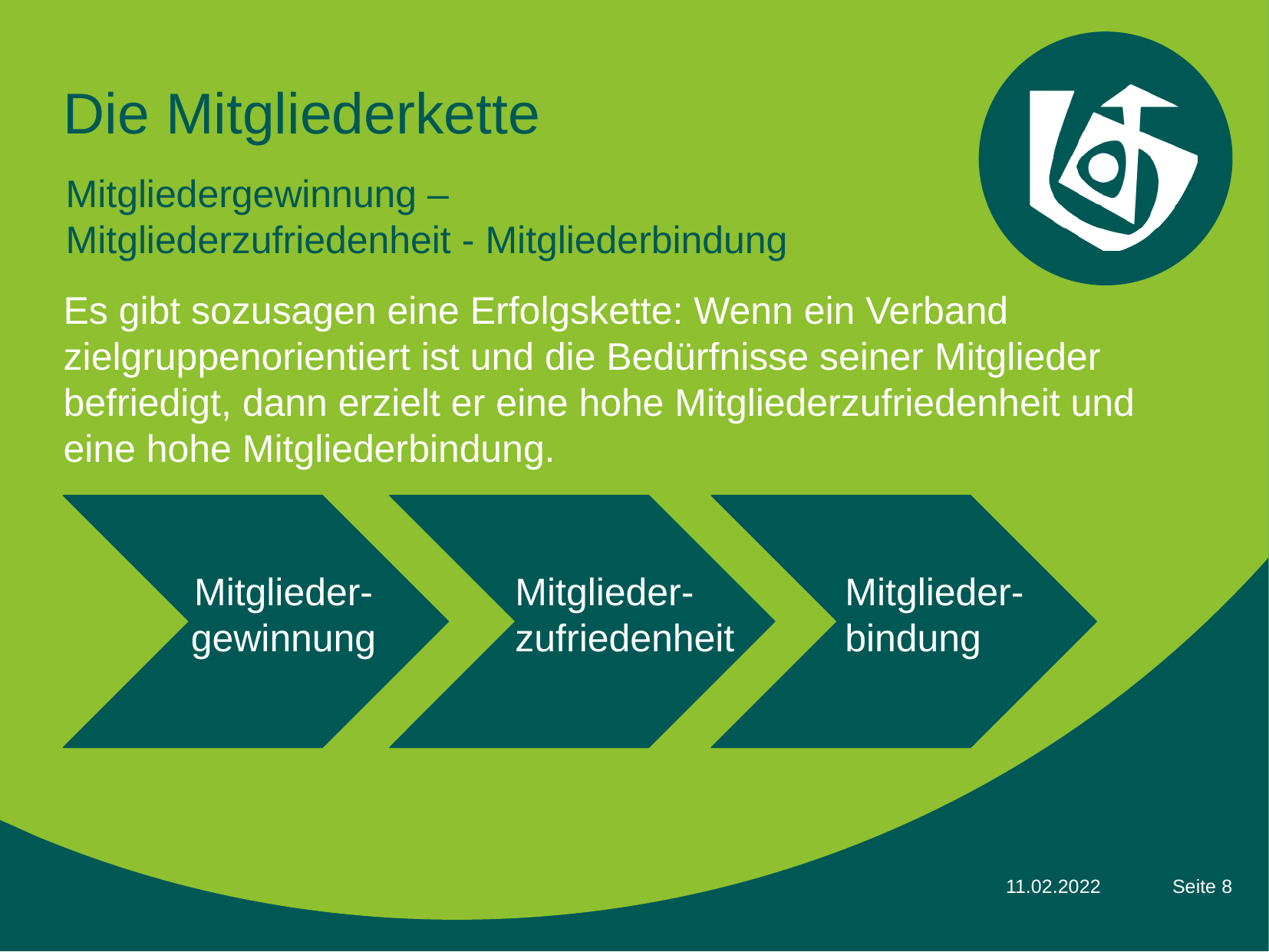

# Die Mitgliederkette
Mitgliedergewinnung – Mitgliederzufriedenheit - Mitgliederbindung

Es gibt sozusagen eine Erfolgskette: Wenn ein Verband zielgruppenorientiert ist und die Bedürfnisse seiner Mitglieder befriedigt, dann erzielt er eine hohe Mitgliederzufriedenheit und eine hohe Mitgliederbindung.

Mitglieder-gewinnung
Mitglieder-zufriedenheit

Mitglieder-bindung

Seite 8
11.02.2022